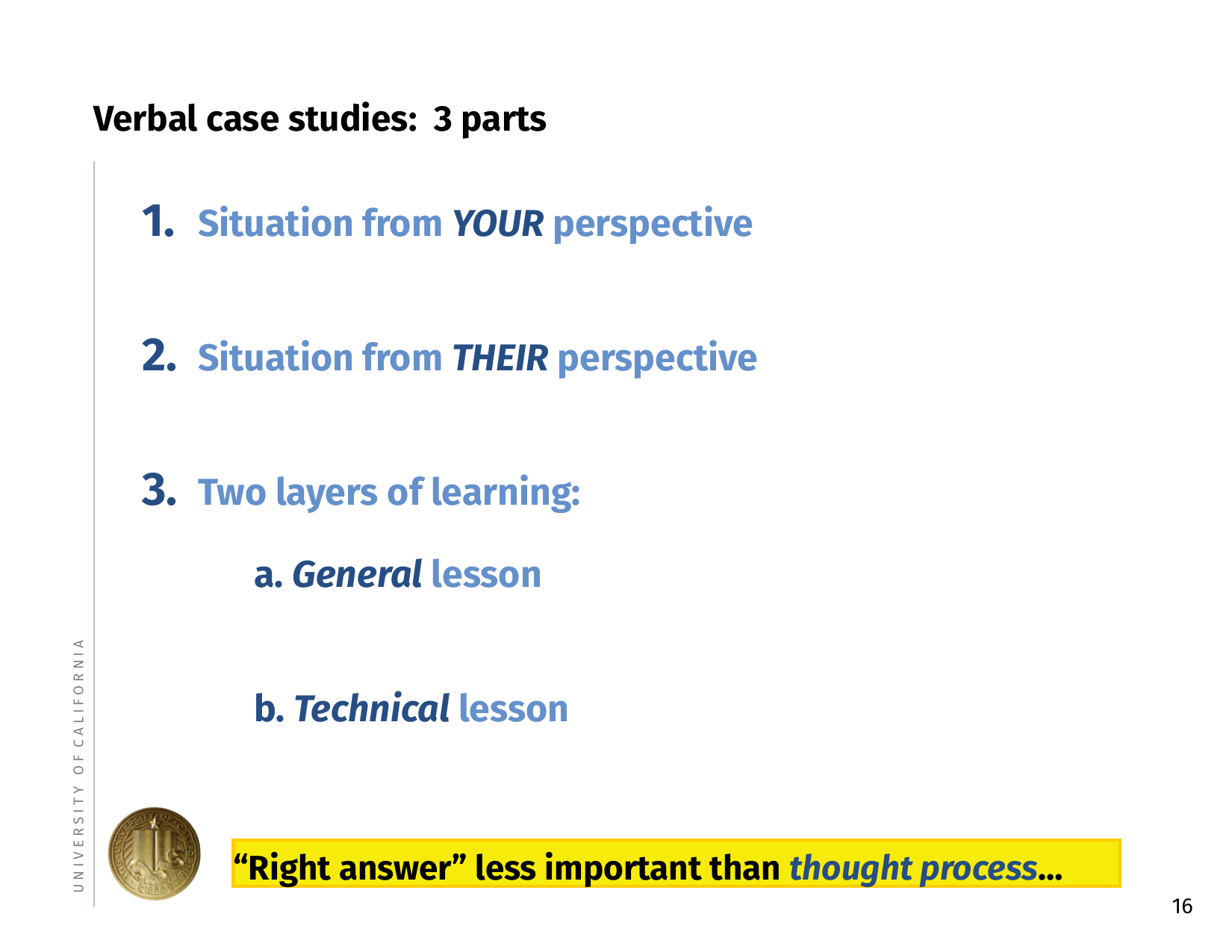

Values
# Verbal case studies:  3 parts

Situation from YOUR perspective

Situation from THEIR perspective

Two layers of learning:

	a. General lesson

	b. Technical lesson
“Right answer” less important than thought process…